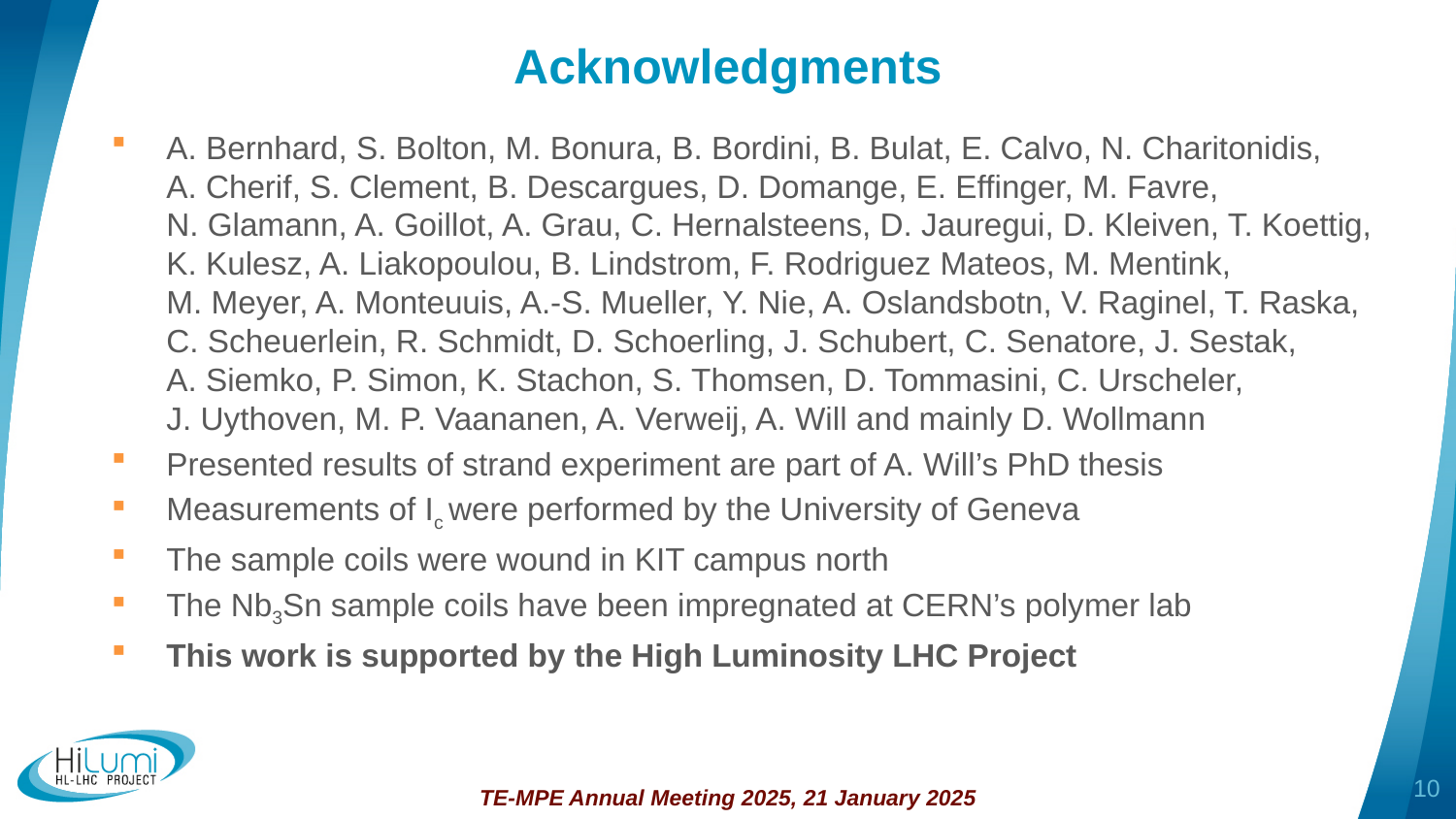

# Acknowledgments
A. Bernhard, S. Bolton, M. Bonura, B. Bordini, B. Bulat, E. Calvo, N. Charitonidis,    A. Cherif, S. Clement, B. Descargues, D. Domange, E. Effinger, M. Favre,               N. Glamann, A. Goillot, A. Grau, C. Hernalsteens, D. Jauregui, D. Kleiven, T. Koettig, K. Kulesz, A. Liakopoulou, B. Lindstrom, F. Rodriguez Mateos, M. Mentink,             M. Meyer, A. Monteuuis, A.-S. Mueller, Y. Nie, A. Oslandsbotn, V. Raginel, T. Raska, C. Scheuerlein, R. Schmidt, D. Schoerling, J. Schubert, C. Senatore, J. Sestak,       A. Siemko, P. Simon, K. Stachon, S. Thomsen, D. Tommasini, C. Urscheler,              J. Uythoven, M. P. Vaananen, A. Verweij, A. Will and mainly D. Wollmann
Presented results of strand experiment are part of A. Will’s PhD thesis
Measurements of Ic were performed by the University of Geneva
The sample coils were wound in KIT campus north
The Nb3Sn sample coils have been impregnated at CERN’s polymer lab
This work is supported by the High Luminosity LHC Project
10
TE-MPE Annual Meeting 2025, 21 January 2025